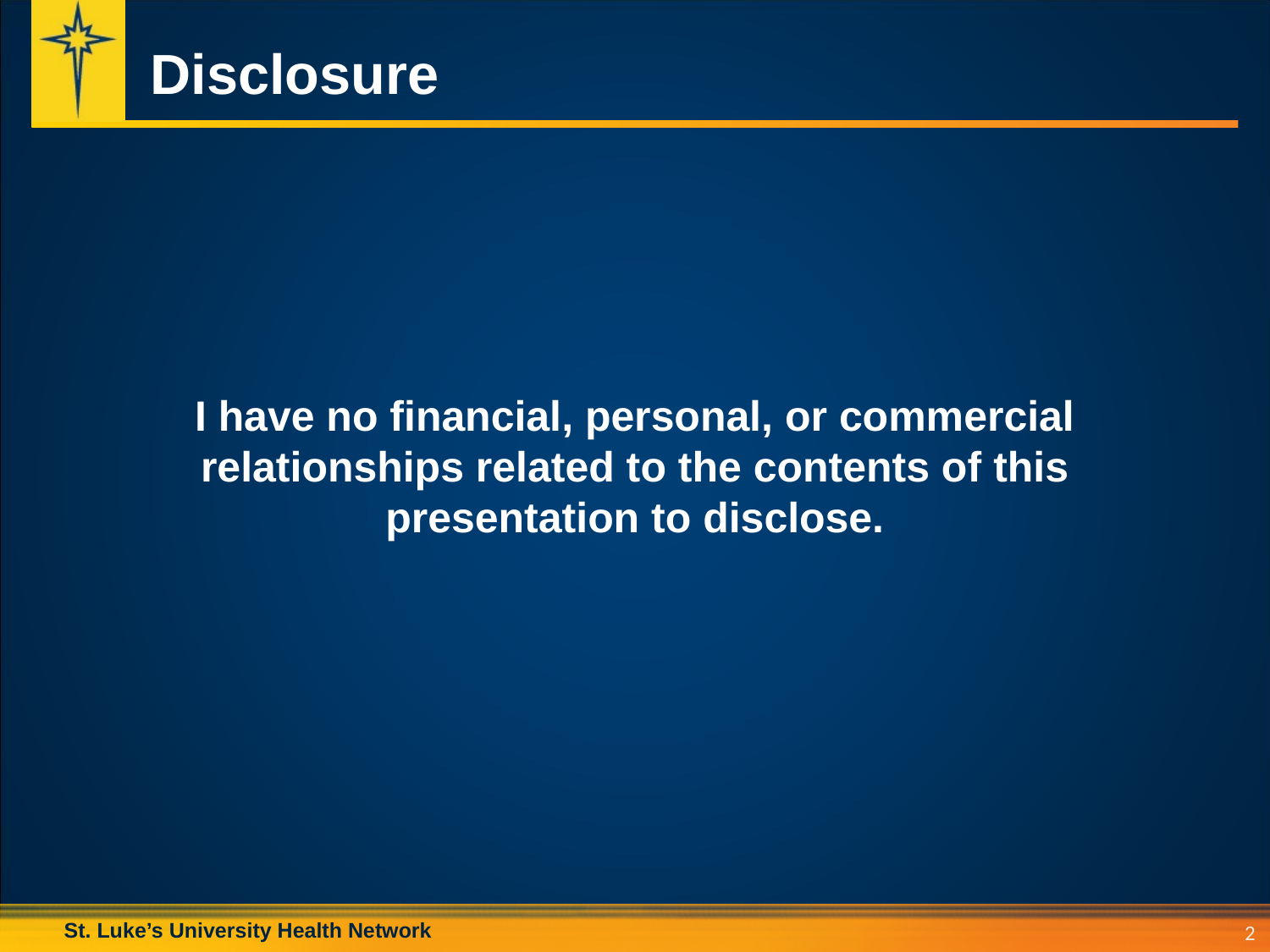

# Disclosure
I have no financial, personal, or commercial relationships related to the contents of this presentation to disclose.
2